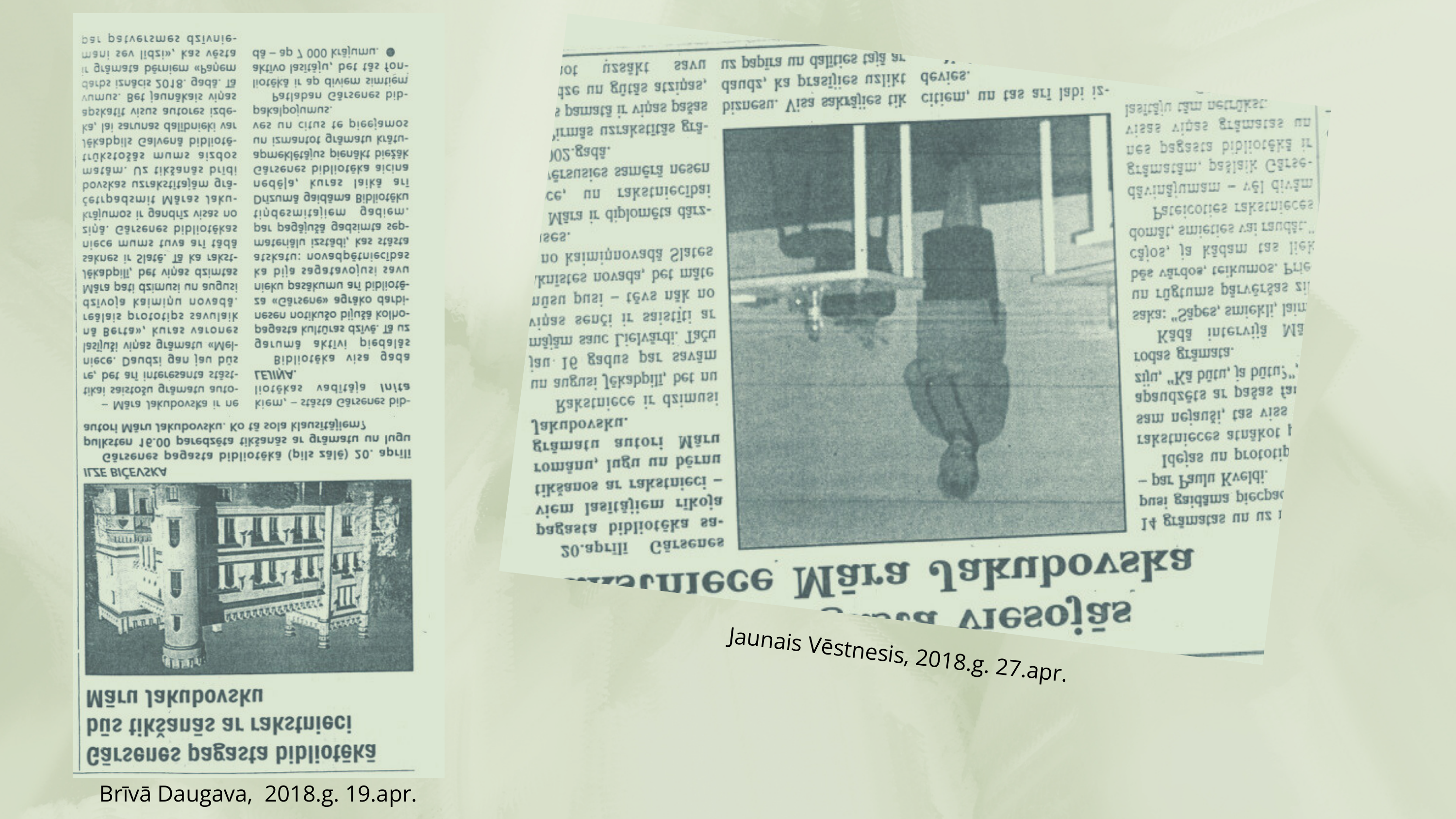

Jaunais Vēstnesis, 2018.g. 27.apr.
Brīvā Daugava,  2018.g. 19.apr.